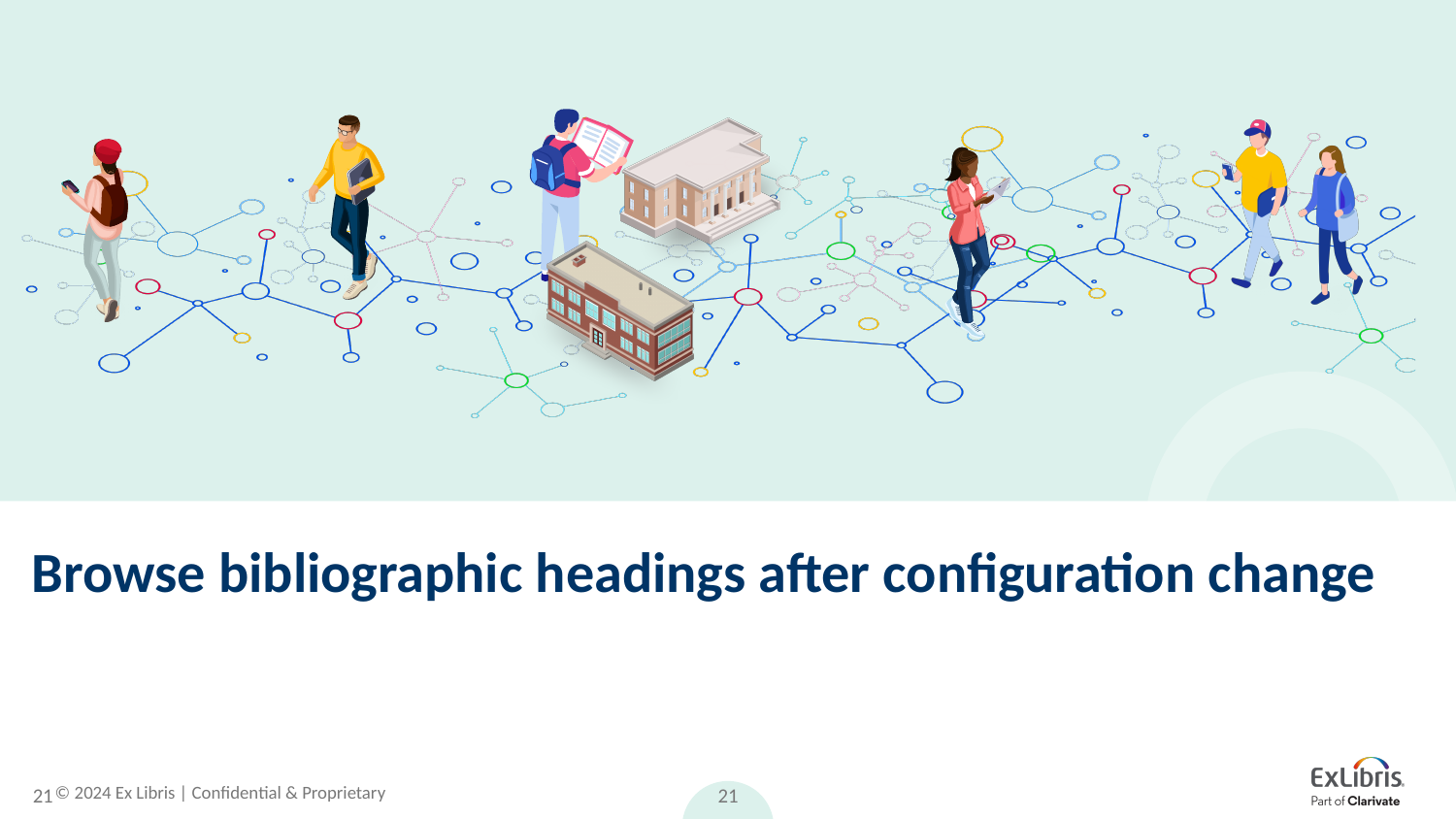

# Browse bibliographic headings after configuration change
21
21